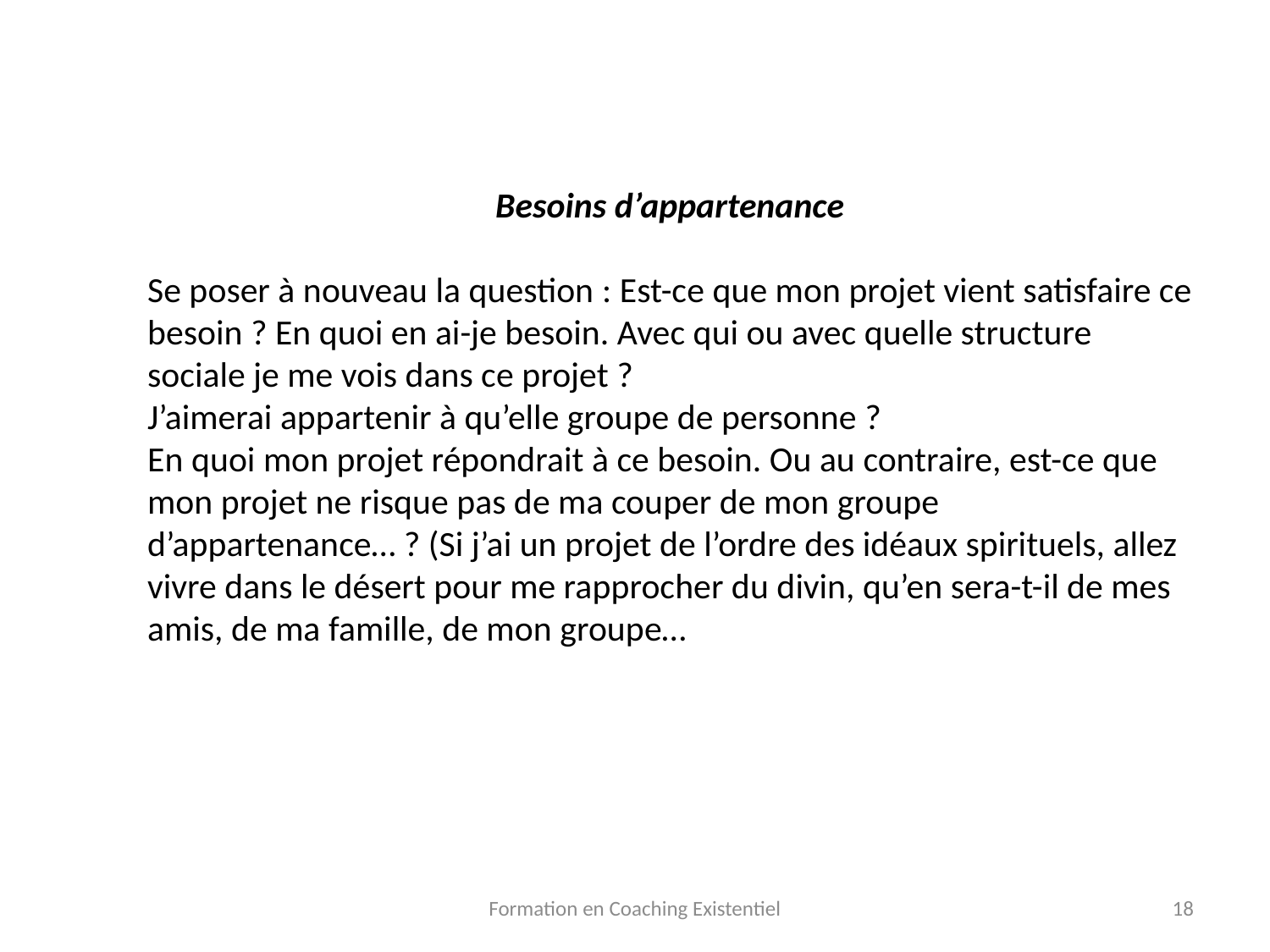

Besoins d’appartenance

Se poser à nouveau la question : Est-ce que mon projet vient satisfaire ce besoin ? En quoi en ai-je besoin. Avec qui ou avec quelle structure sociale je me vois dans ce projet ?
J’aimerai appartenir à qu’elle groupe de personne ?
En quoi mon projet répondrait à ce besoin. Ou au contraire, est-ce que mon projet ne risque pas de ma couper de mon groupe d’appartenance… ? (Si j’ai un projet de l’ordre des idéaux spirituels, allez vivre dans le désert pour me rapprocher du divin, qu’en sera-t-il de mes amis, de ma famille, de mon groupe…

Formation en Coaching Existentiel
18